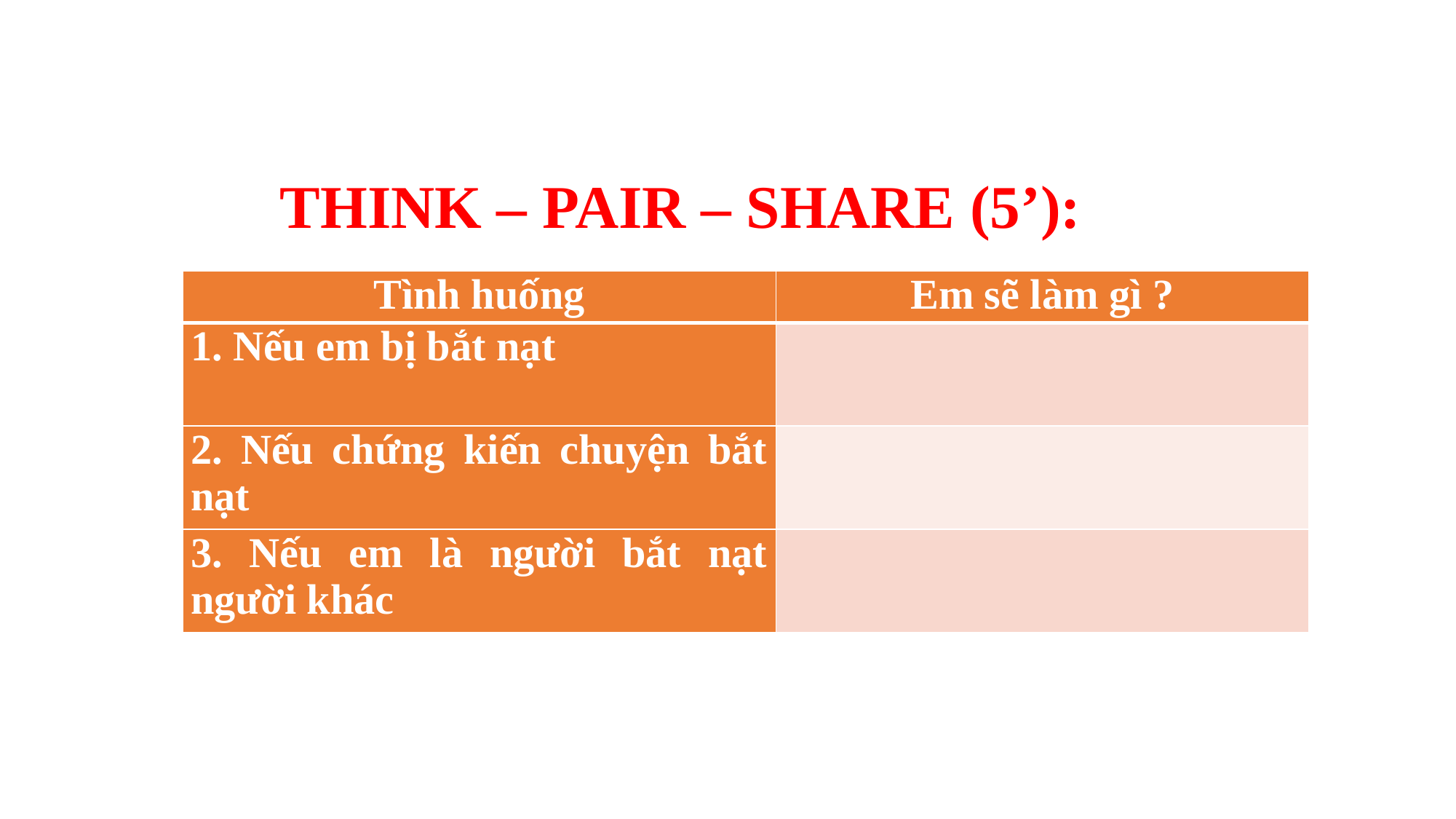

THINK – PAIR – SHARE (5’):

| Tình huống | Em sẽ làm gì ? |
| --- | --- |
| 1. Nếu em bị bắt nạt |  |
| 2. Nếu chứng kiến chuyện bắt nạt |  |
| 3. Nếu em là người bắt nạt người khác |  |